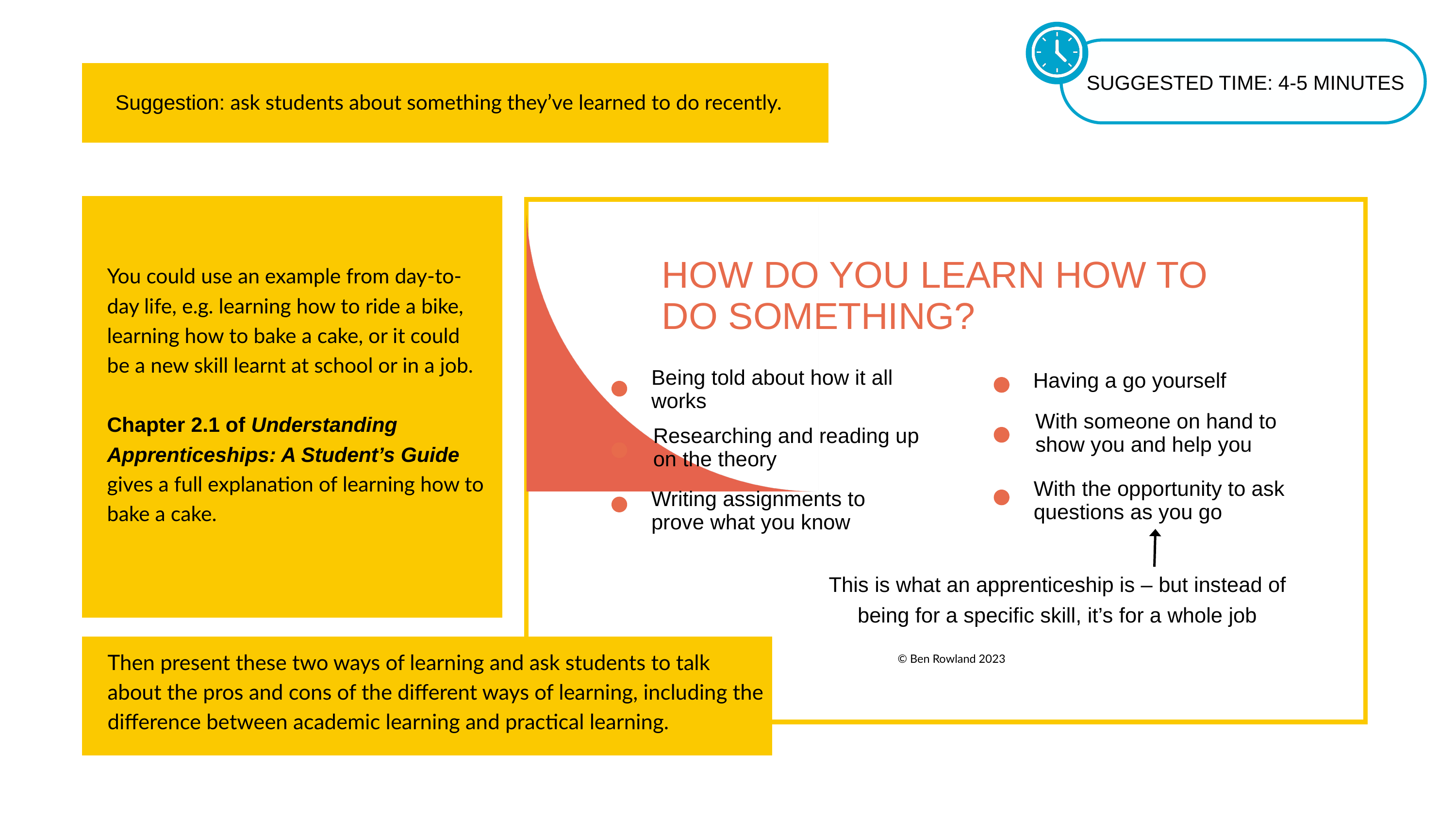

SUGGESTED TIME: 4-5 MINUTES
Suggestion: ask students about something they’ve learned to do recently.

HOW DO YOU LEARN HOW TO DO SOMETHING?
Being told about how it all works
Having a go yourself

With someone on hand to show you and help you
Researching and reading up on the theory

With the opportunity to ask questions as you go
Writing assignments to prove what you know

This is what an apprenticeship is – but instead of being for a specific skill, it’s for a whole job
© Ben Rowland 2023
You could use an example from day-to-day life, e.g. learning how to ride a bike, learning how to bake a cake, or it could be a new skill learnt at school or in a job.

Chapter 2.1 of Understanding Apprenticeships: A Student’s Guide gives a full explanation of learning how to bake a cake.

Then present these two ways of learning and ask students to talk about the pros and cons of the different ways of learning, including the difference between academic learning and practical learning.